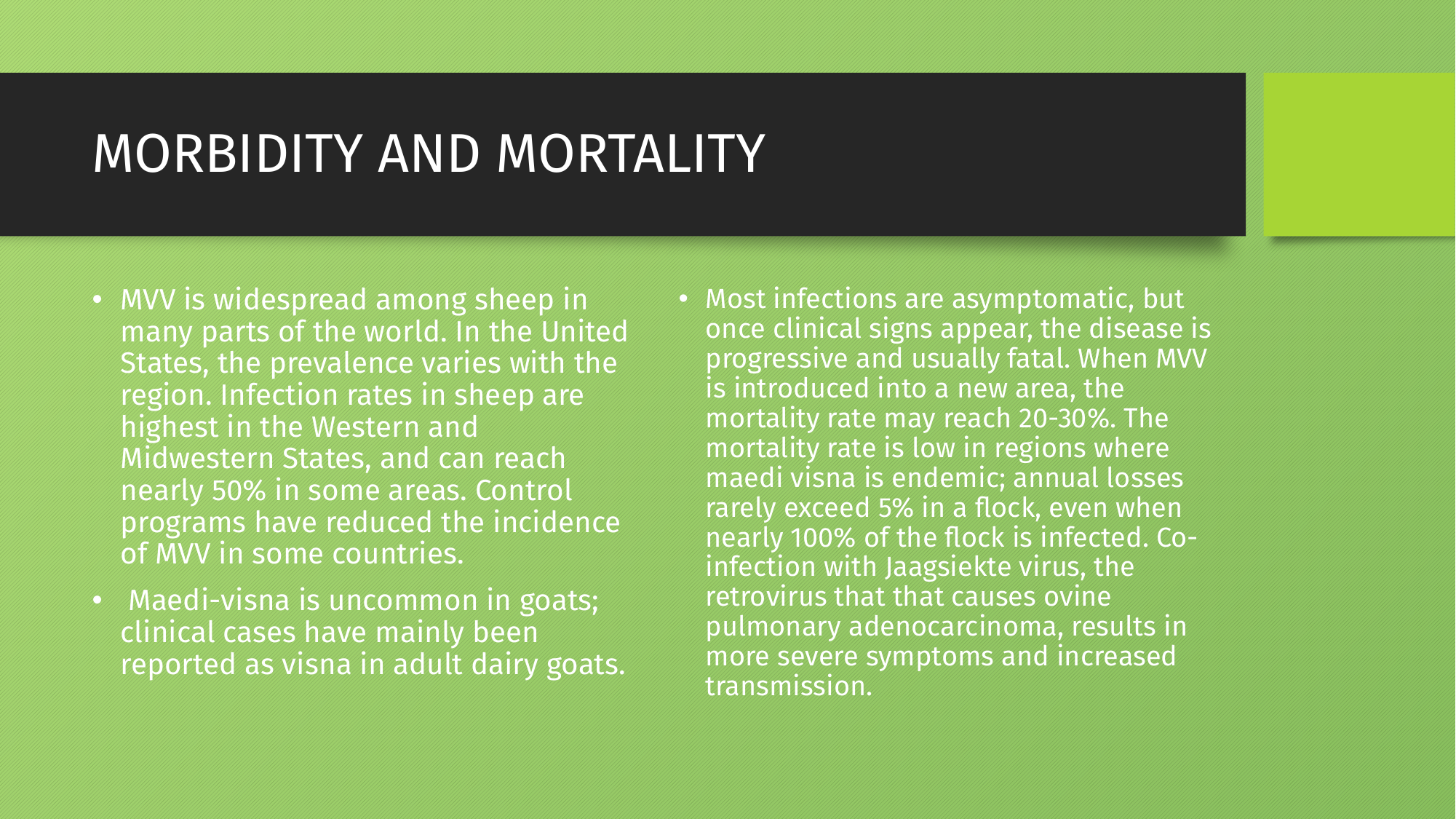

# MORBIDITY AND MORTALITY
MVV is widespread among sheep in many parts of the world. In the United States, the prevalence varies with the region. Infection rates in sheep are highest in the Western and Midwestern States, and can reach nearly 50% in some areas. Control programs have reduced the incidence of MVV in some countries.
 Maedi-visna is uncommon in goats; clinical cases have mainly been reported as visna in adult dairy goats.
Most infections are asymptomatic, but once clinical signs appear, the disease is progressive and usually fatal. When MVV is introduced into a new area, the mortality rate may reach 20-30%. The mortality rate is low in regions where maedi visna is endemic; annual losses rarely exceed 5% in a flock, even when nearly 100% of the flock is infected. Co-infection with Jaagsiekte virus, the retrovirus that that causes ovine pulmonary adenocarcinoma, results in more severe symptoms and increased transmission.